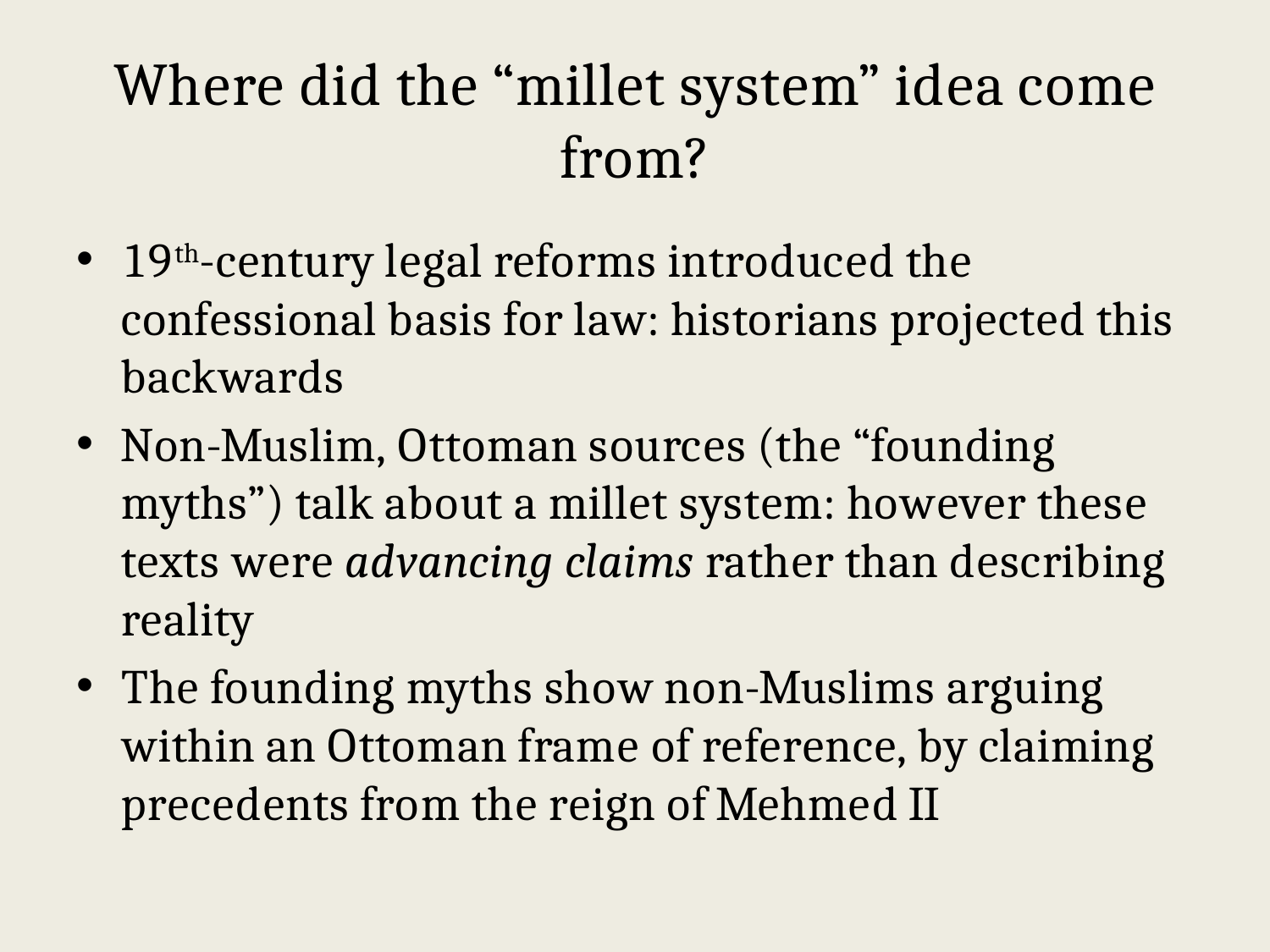

# Where did the “millet system” idea come from?
19th-century legal reforms introduced the confessional basis for law: historians projected this backwards
Non-Muslim, Ottoman sources (the “founding myths”) talk about a millet system: however these texts were advancing claims rather than describing reality
The founding myths show non-Muslims arguing within an Ottoman frame of reference, by claiming precedents from the reign of Mehmed II